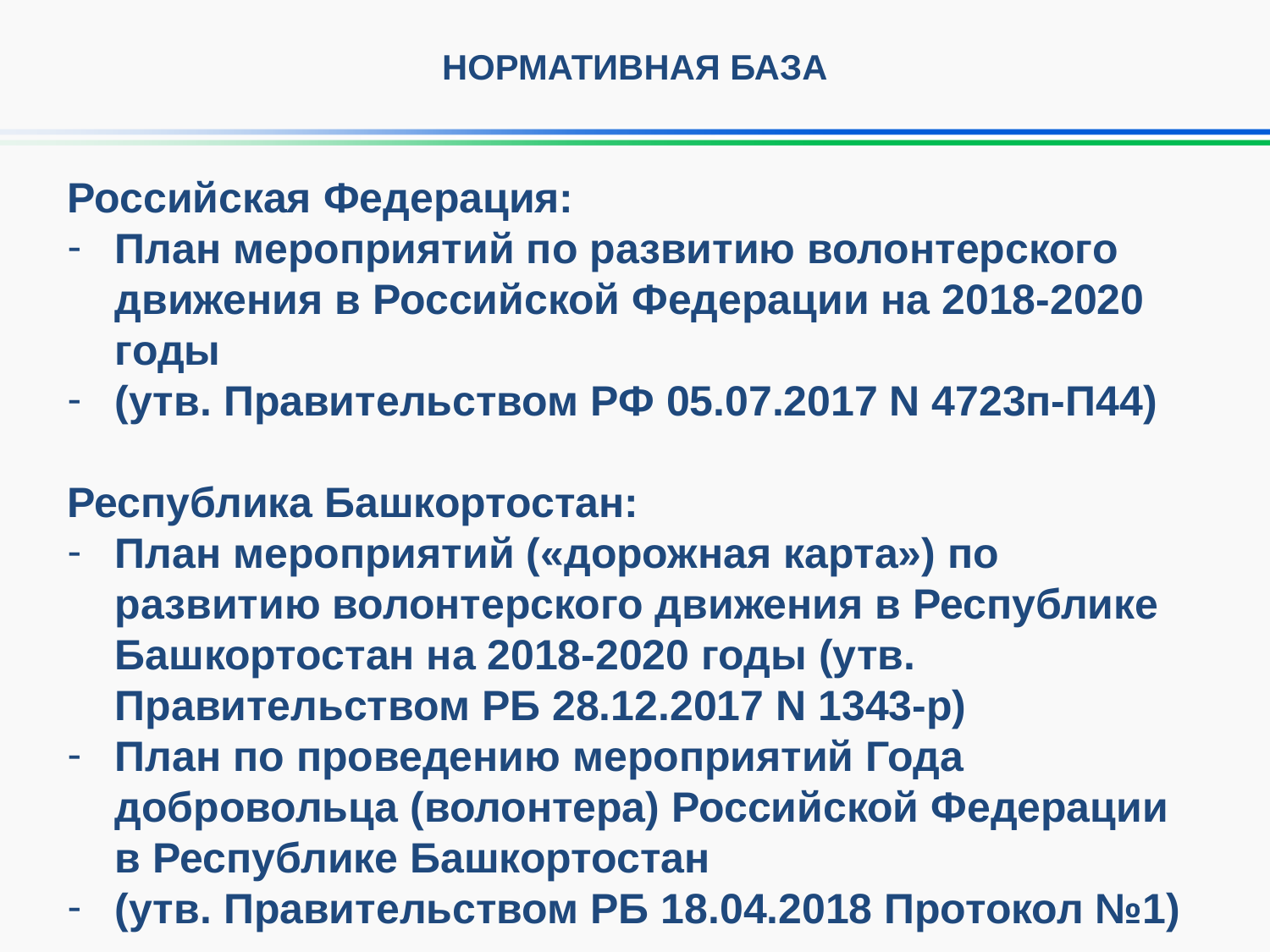

НОРМАТИВНАЯ БАЗА
Российская Федерация:
План мероприятий по развитию волонтерского движения в Российской Федерации на 2018-2020 годы
(утв. Правительством РФ 05.07.2017 N 4723п-П44)

Республика Башкортостан:
План мероприятий («дорожная карта») по развитию волонтерского движения в Республике Башкортостан на 2018-2020 годы (утв. Правительством РБ 28.12.2017 N 1343-р)
План по проведению мероприятий Года добровольца (волонтера) Российской Федерации в Республике Башкортостан
(утв. Правительством РБ 18.04.2018 Протокол №1)